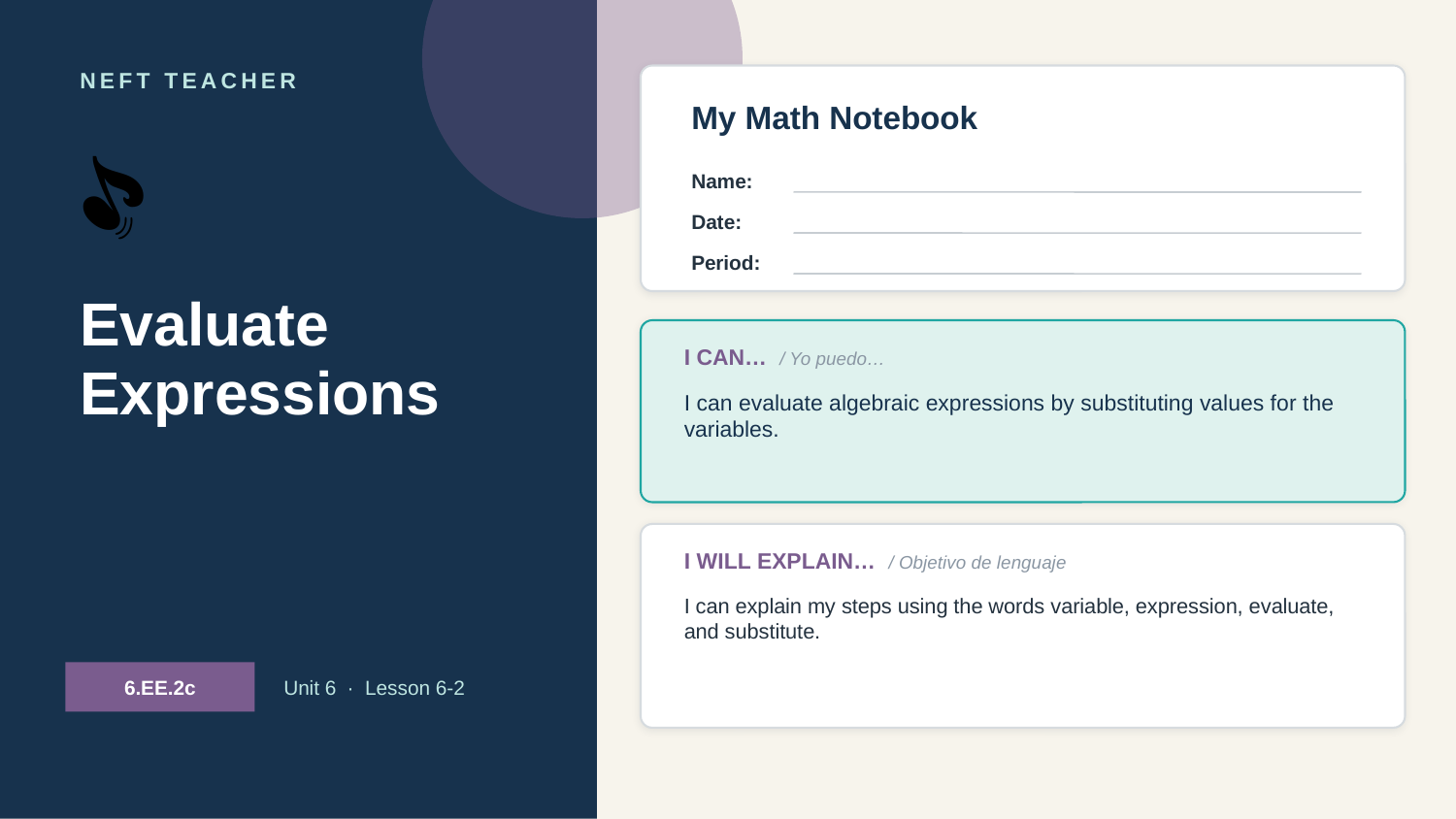

NEFT TEACHER

My Math Notebook
🎵
Name:

Date:

Period:

Evaluate Expressions

I CAN…  / Yo puedo…
I can evaluate algebraic expressions by substituting values for the variables.

I WILL EXPLAIN…  / Objetivo de lenguaje
I can explain my steps using the words variable, expression, evaluate, and substitute.
6.EE.2c
Unit 6  ·  Lesson 6-2